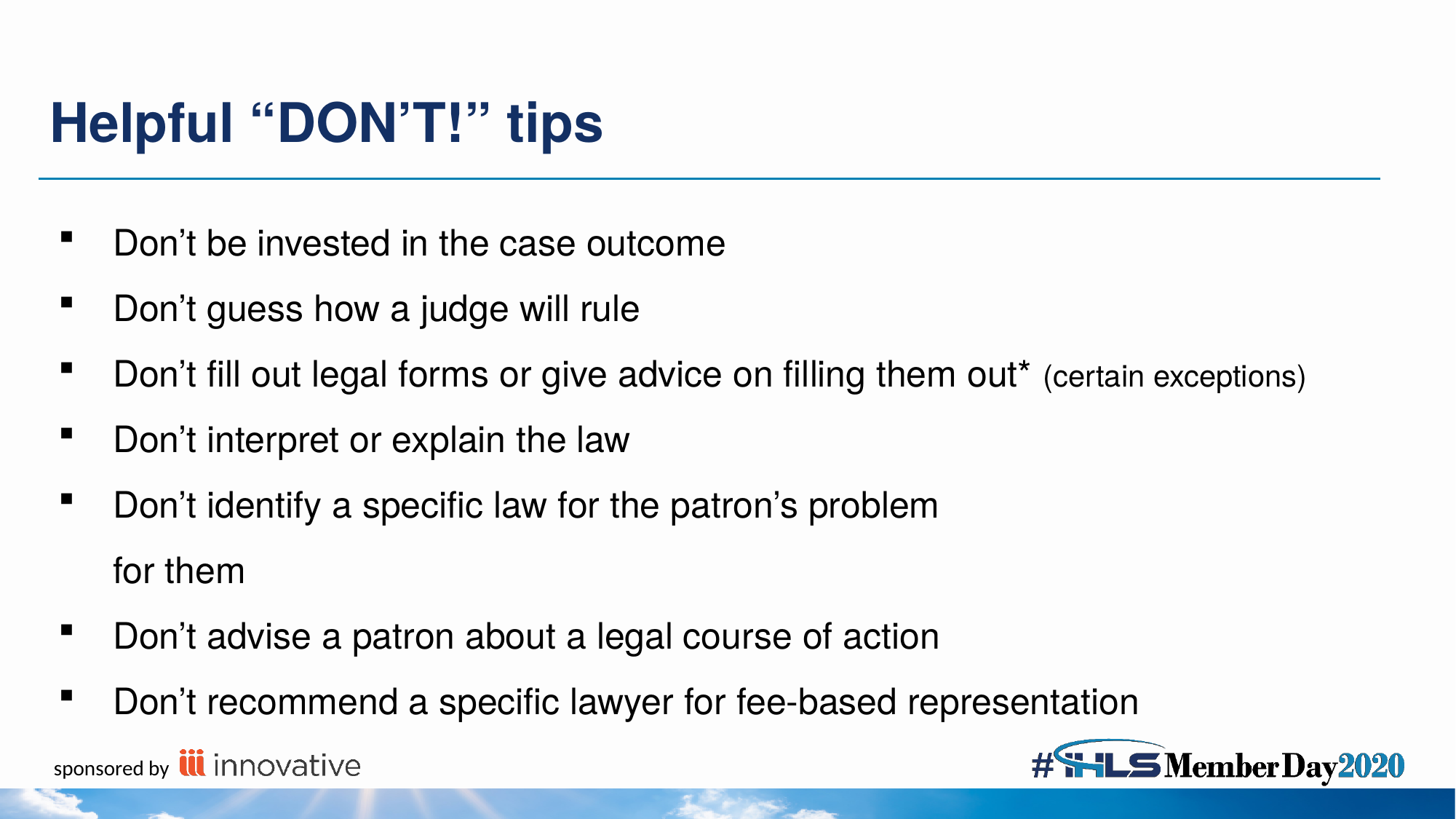

Helpful “DON’T!” tips
Don’t be invested in the case outcome
Don’t guess how a judge will rule
Don’t fill out legal forms or give advice on filling them out* (certain exceptions)
Don’t interpret or explain the law
Don’t identify a specific law for the patron’s problem
for them
Don’t advise a patron about a legal course of action
Don’t recommend a specific lawyer for fee-based representation